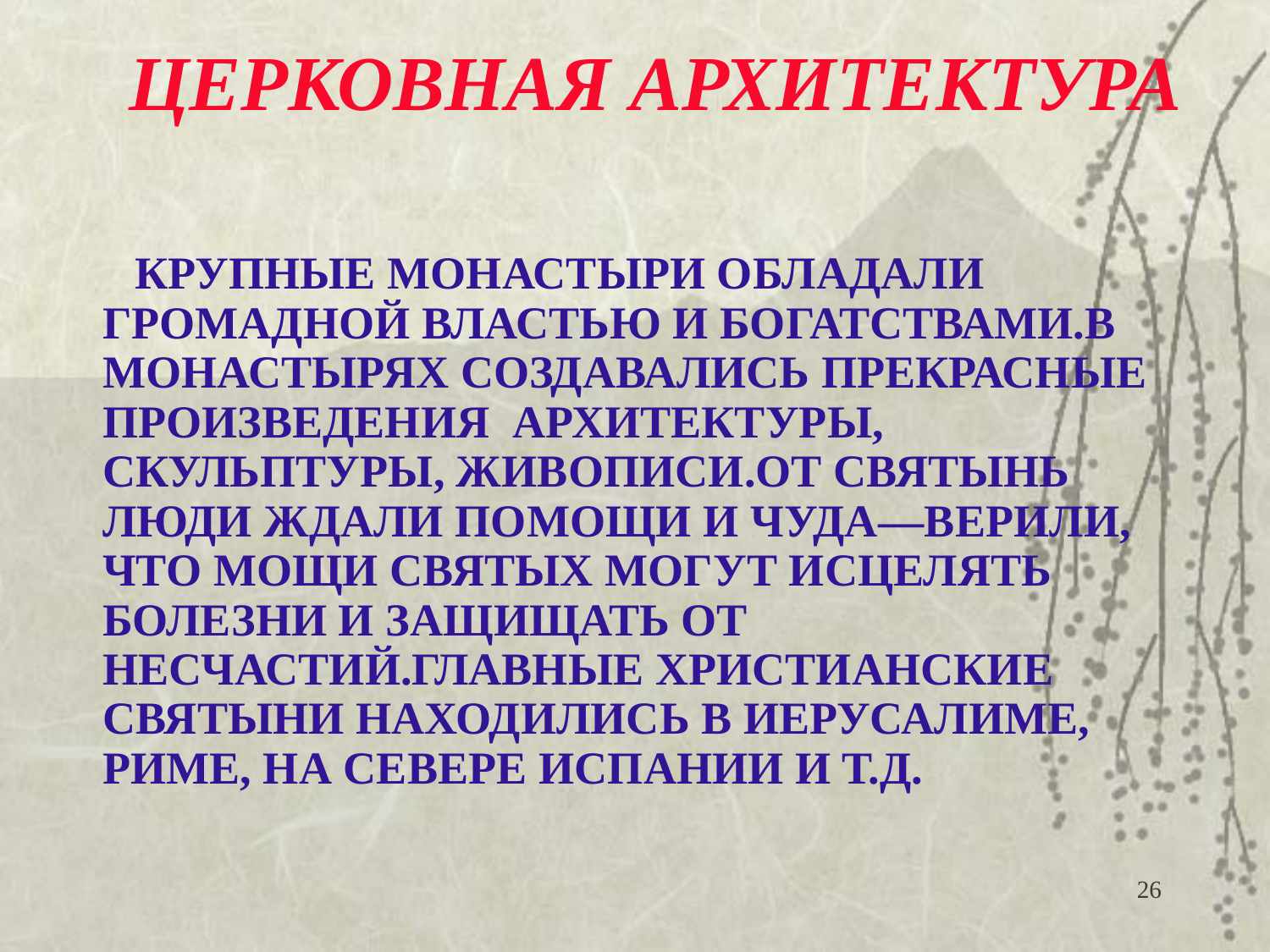

# ЦЕРКОВНАЯ АРХИТЕКТУРА
       КРУПНЫЕ МОНАСТЫРИ ОБЛАДАЛИ ГРОМАДНОЙ ВЛАСТЬЮ И БОГАТСТВАМИ.В МОНАСТЫРЯХ СОЗДАВАЛИСЬ ПРЕКРАСНЫЕ ПРОИЗВЕДЕНИЯ  АРХИТЕКТУРЫ, СКУЛЬПТУРЫ, ЖИВОПИСИ.ОТ СВЯТЫНЬ ЛЮДИ ЖДАЛИ ПОМОЩИ И ЧУДА—ВЕРИЛИ, ЧТО МОЩИ СВЯТЫХ МОГУТ ИСЦЕЛЯТЬ БОЛЕЗНИ И ЗАЩИЩАТЬ ОТ НЕСЧАСТИЙ.ГЛАВНЫЕ ХРИСТИАНСКИЕ СВЯТЫНИ НАХОДИЛИСЬ В ИЕРУСАЛИМЕ, РИМЕ, НА СЕВЕРЕ ИСПАНИИ И Т.Д.
26